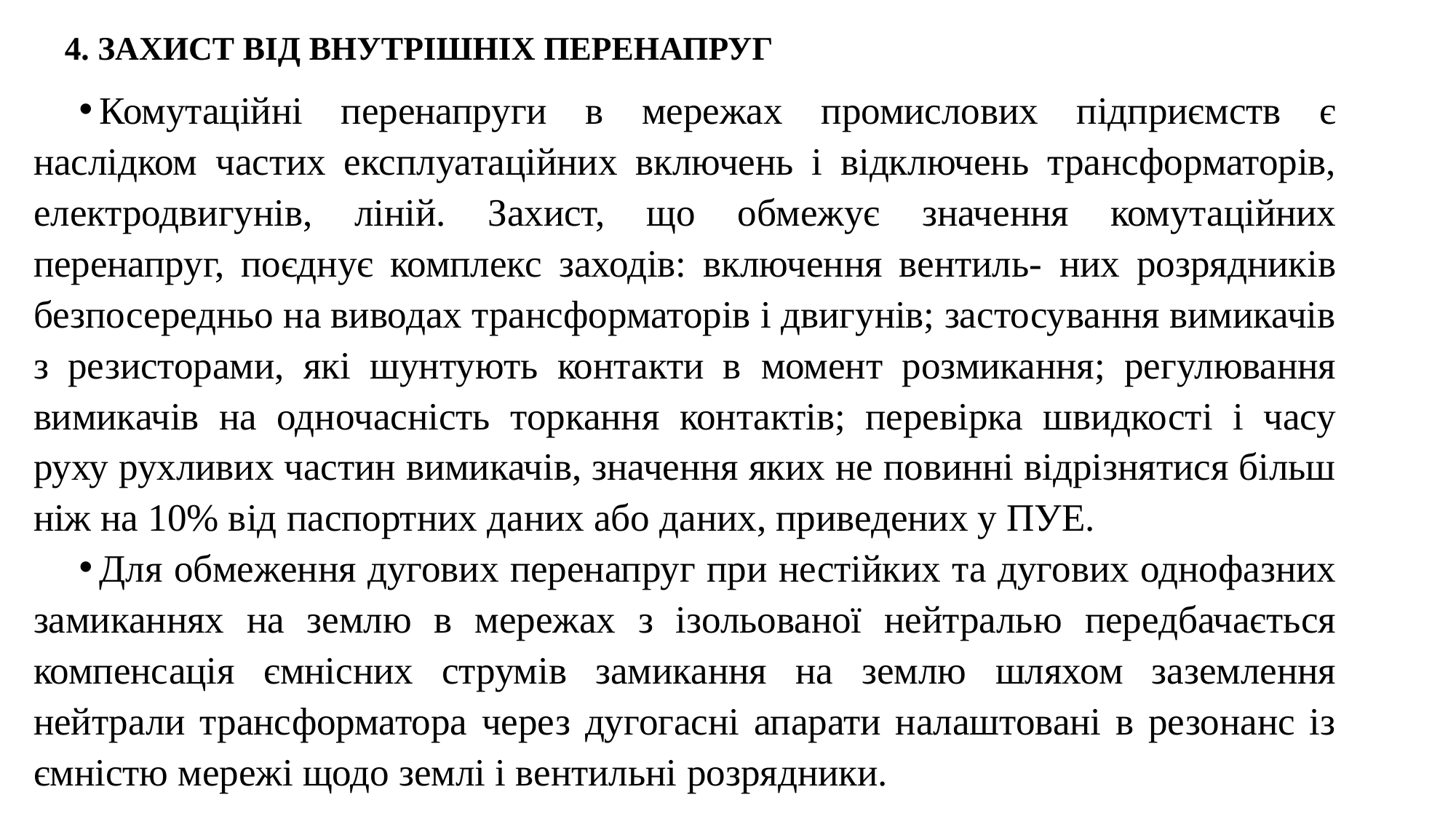

4. ЗАХИСТ ВІД ВНУТРІШНІХ ПЕРЕНАПРУГ
Комутаційні перенапруги в мережах промислових підприємств є наслідком частих експлуатаційних включень і відключень трансформаторів, електродвигунів, ліній. Захист, що обмежує значення комутаційних перенапруг, поєднує комплекс заходів: включення вентиль- них розрядників безпосередньо на виводах трансформаторів і двигунів; застосування вимикачів з резисторами, які шунтують контакти в момент розмикання; регулювання вимикачів на одночасність торкання контактів; перевірка швидкості і часу руху рухливих частин вимикачів, значення яких не повинні відрізнятися більш ніж на 10% від паспортних даних або даних, приведених у ПУЕ.
Для обмеження дугових перенапруг при нестійких та дугових однофазних замиканнях на землю в мережах з ізольованої нейтралью передбачається компенсація ємнісних струмів замикання на землю шляхом заземлення нейтрали трансформатора через дугогасні апарати налаштовані в резонанс із ємністю мережі щодо землі і вентильні розрядники.